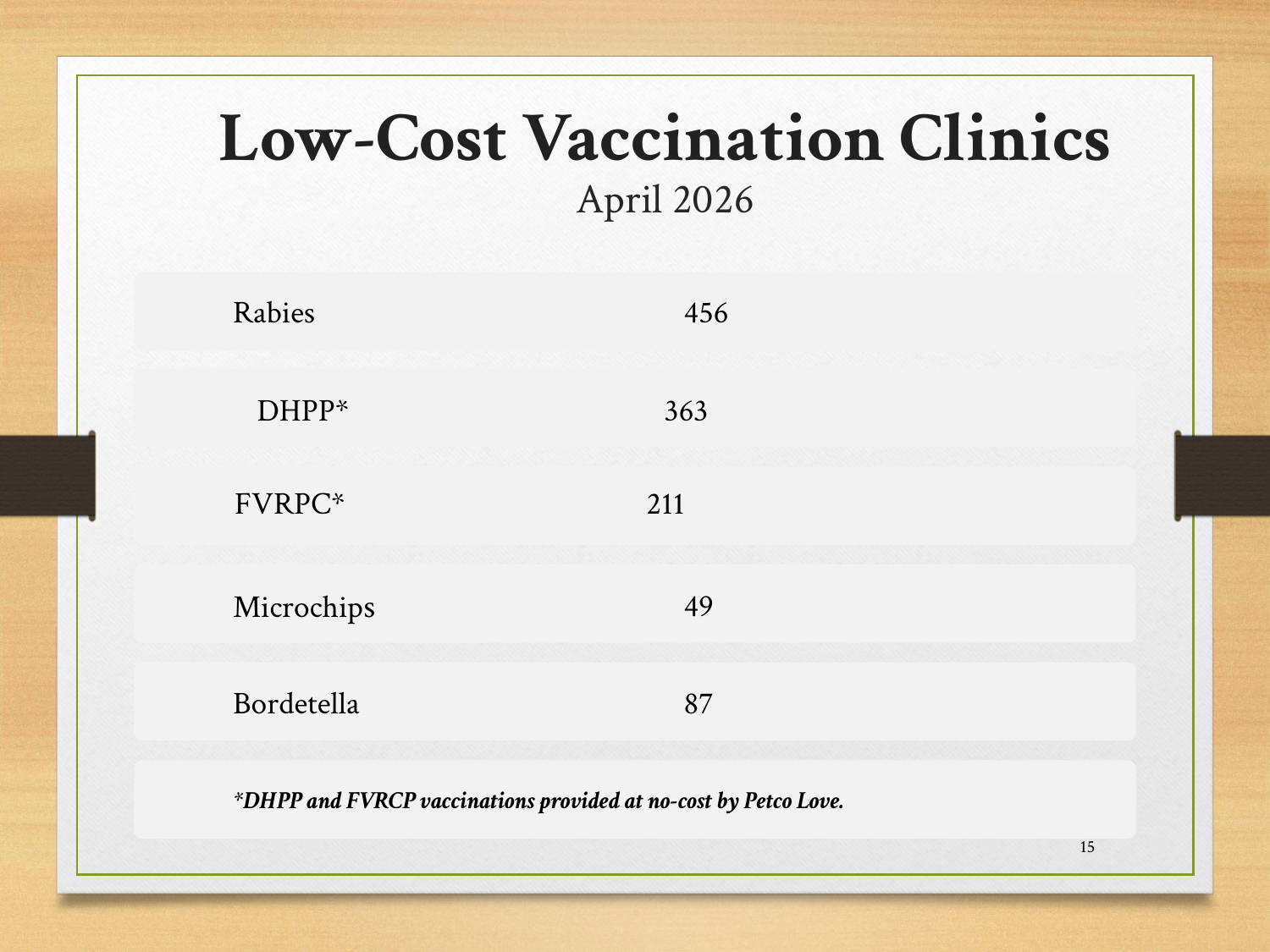

# Low-Cost Vaccination Clinics April 2026
Rabies
456

Microchips
49
Bordetella
87

DHPP*                                            363

FVRPC*                                          211
*DHPP and FVRCP vaccinations provided at no-cost by Petco Love.
15